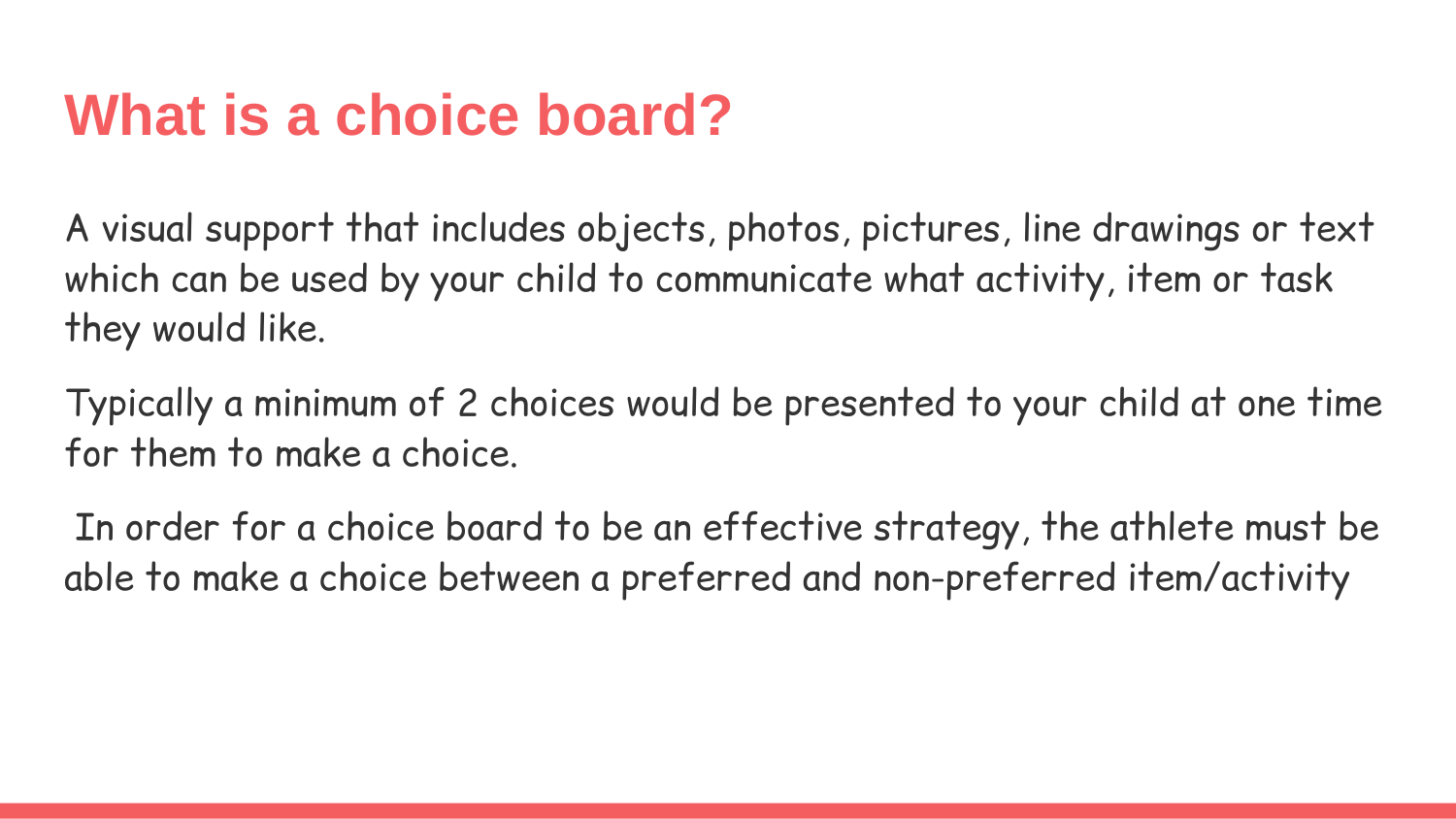

# What is a choice board?
A visual support that includes objects, photos, pictures, line drawings or text which can be used by your child to communicate what activity, item or task they would like.
Typically a minimum of 2 choices would be presented to your child at one time for them to make a choice.
 In order for a choice board to be an effective strategy, the athlete must be able to make a choice between a preferred and non-preferred item/activity